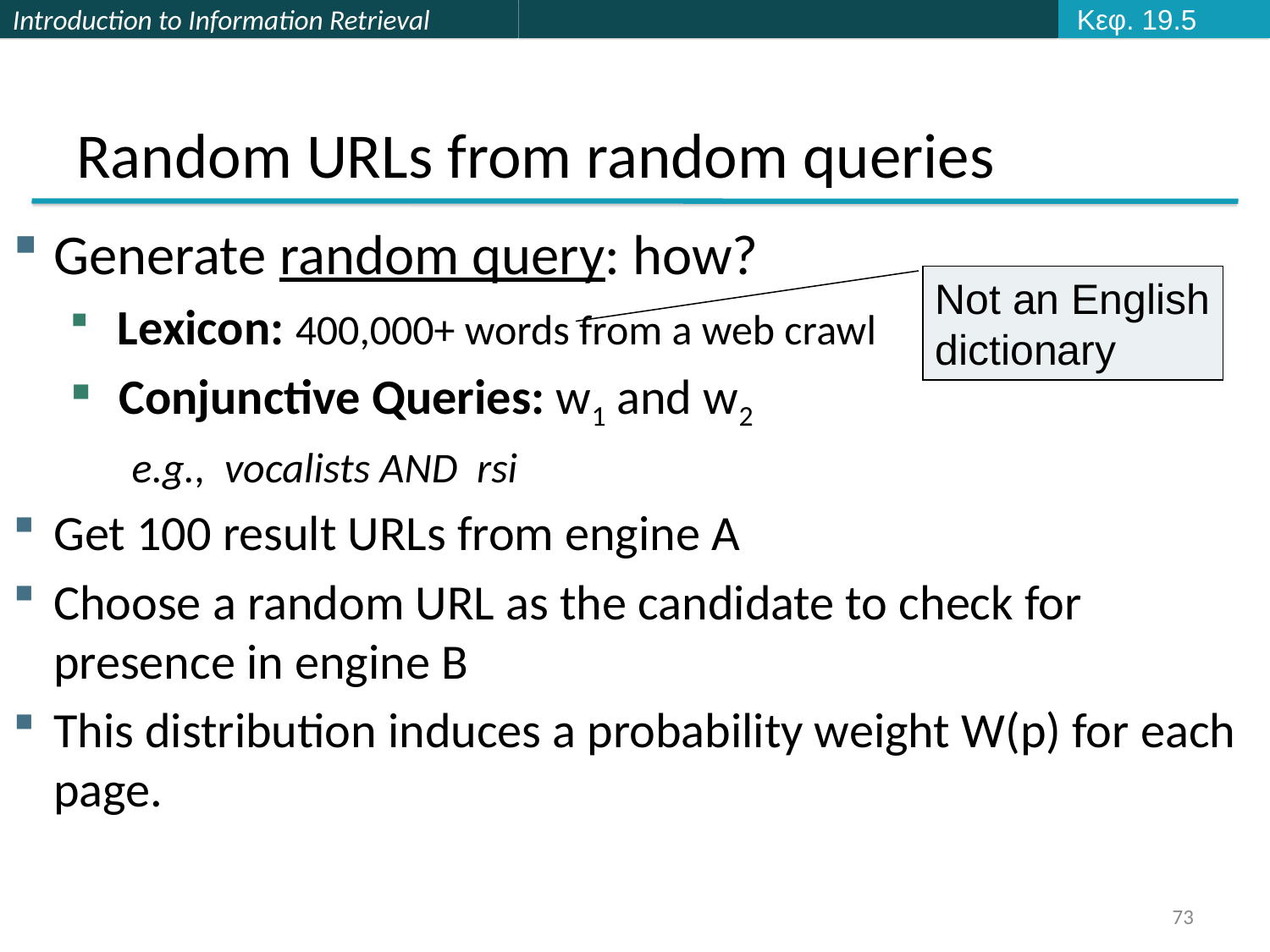

Κεφ. 19.5
# Random URLs from random queries
Generate random query: how?
 Lexicon: 400,000+ words from a web crawl
 Conjunctive Queries: w1 and w2
e.g.,  vocalists AND  rsi
Get 100 result URLs from engine A
Choose a random URL as the candidate to check for presence in engine B
This distribution induces a probability weight W(p) for each page.
Not an English
dictionary
73